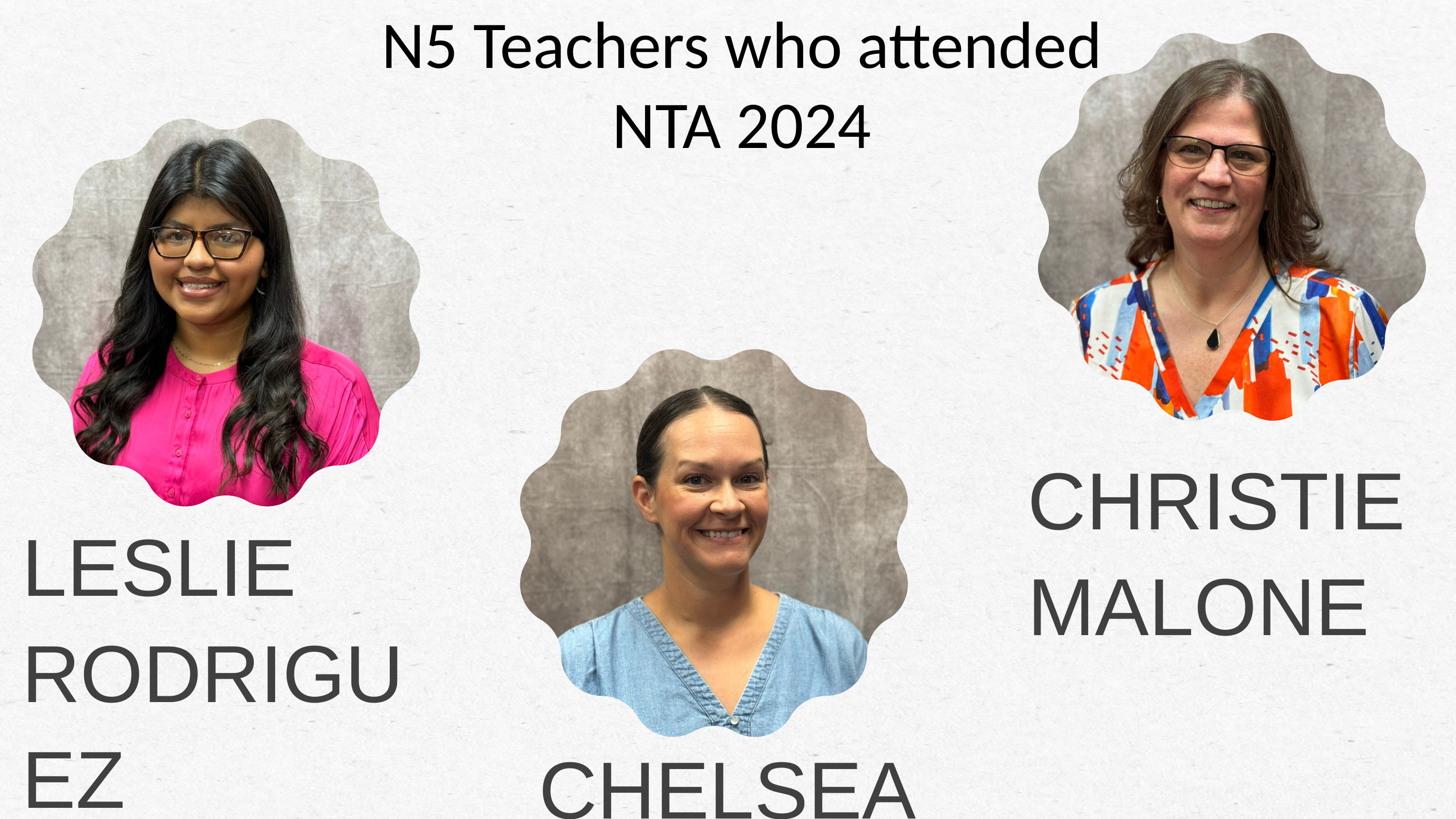

N5 Teachers who attended NTA 2024

CHRISTIE MALONE
LESLIE RODRIGUEZ
CHELSEA KENDLE